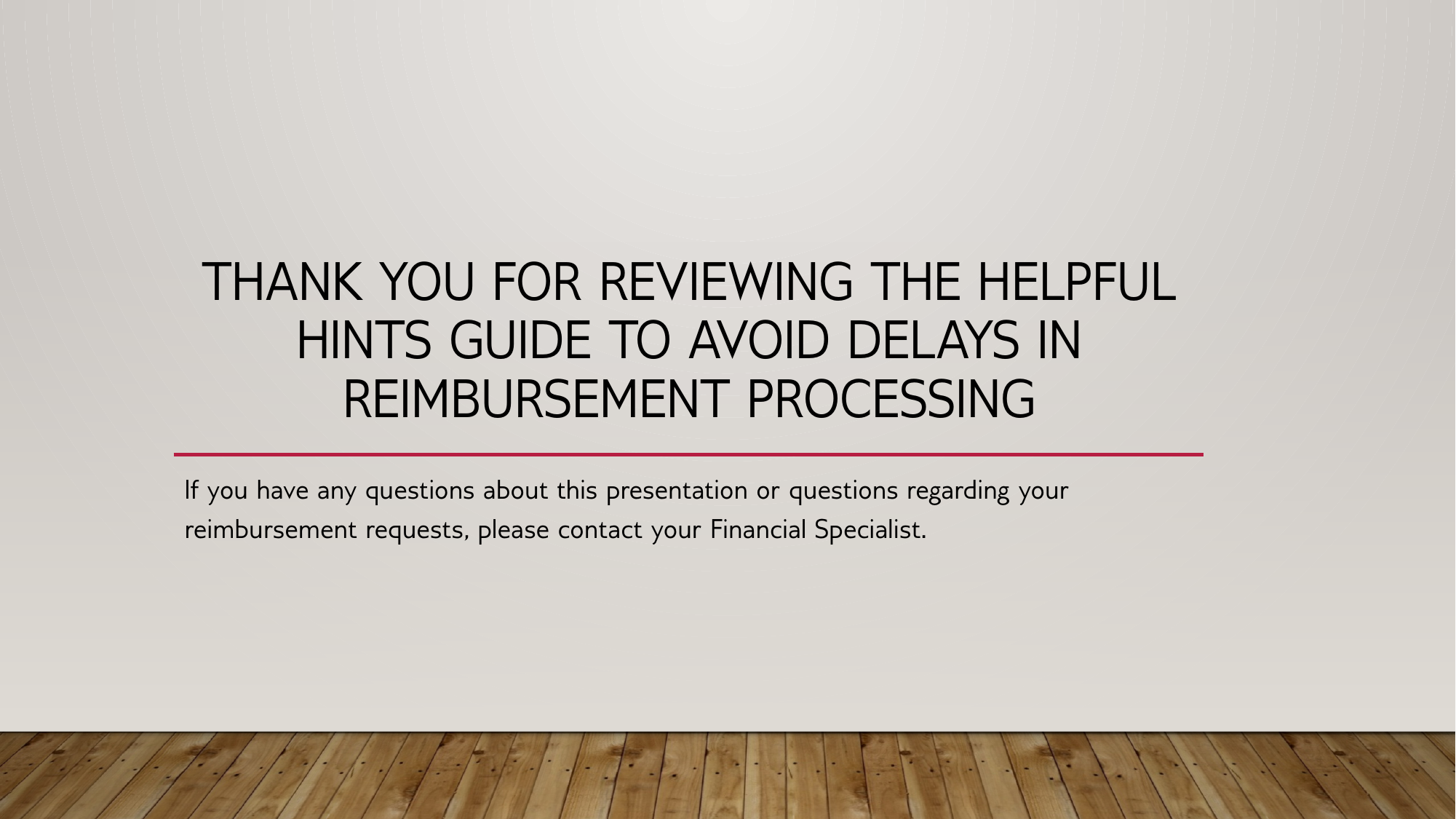

# Thank you for Reviewing the Helpful Hints Guide to Avoid Delays in Reimbursement Processing
If you have any questions about this presentation or questions regarding your reimbursement requests, please contact your Financial Specialist.